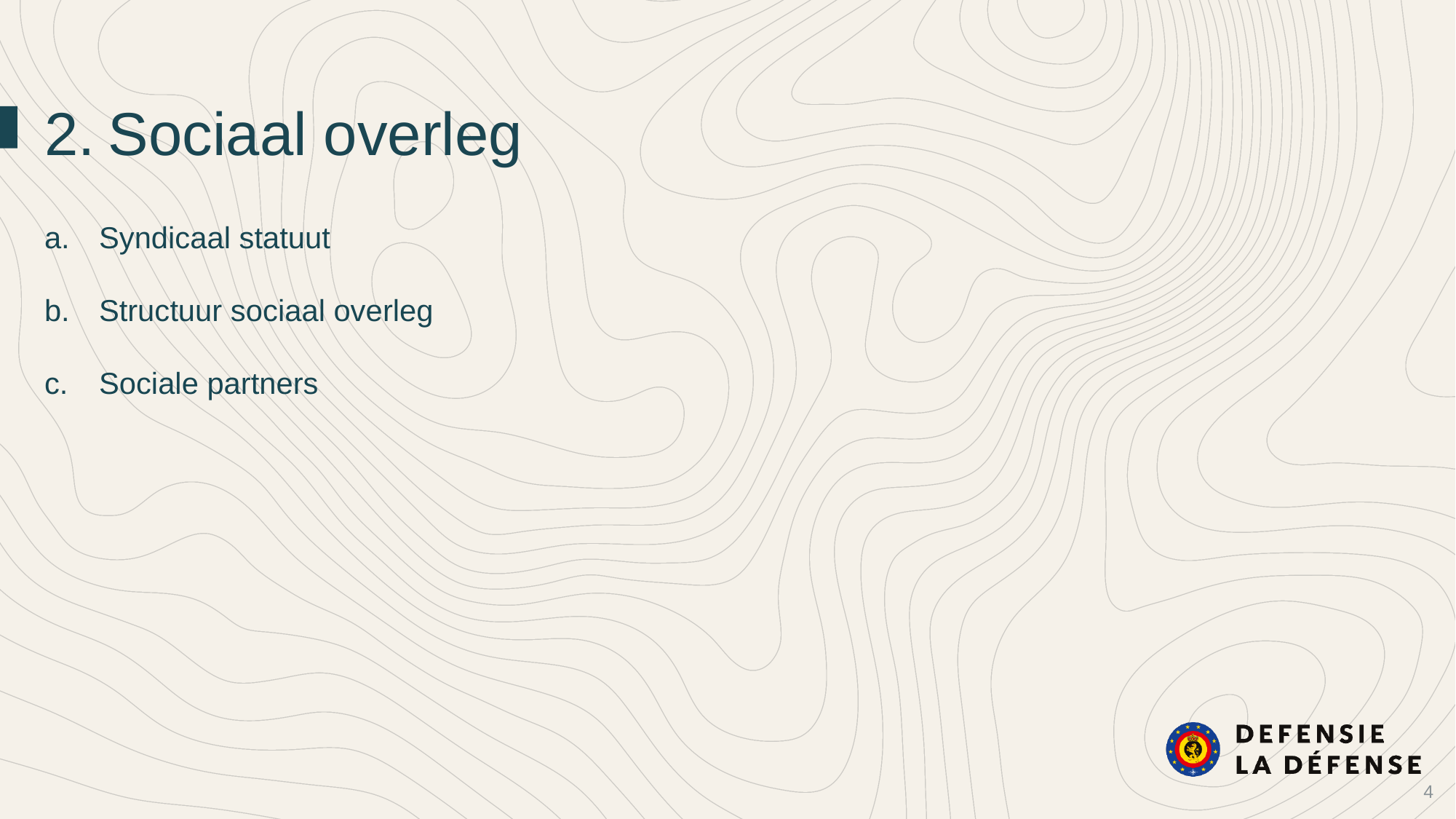

2.	Sociaal overleg
Syndicaal statuut

Structuur sociaal overleg

Sociale partners